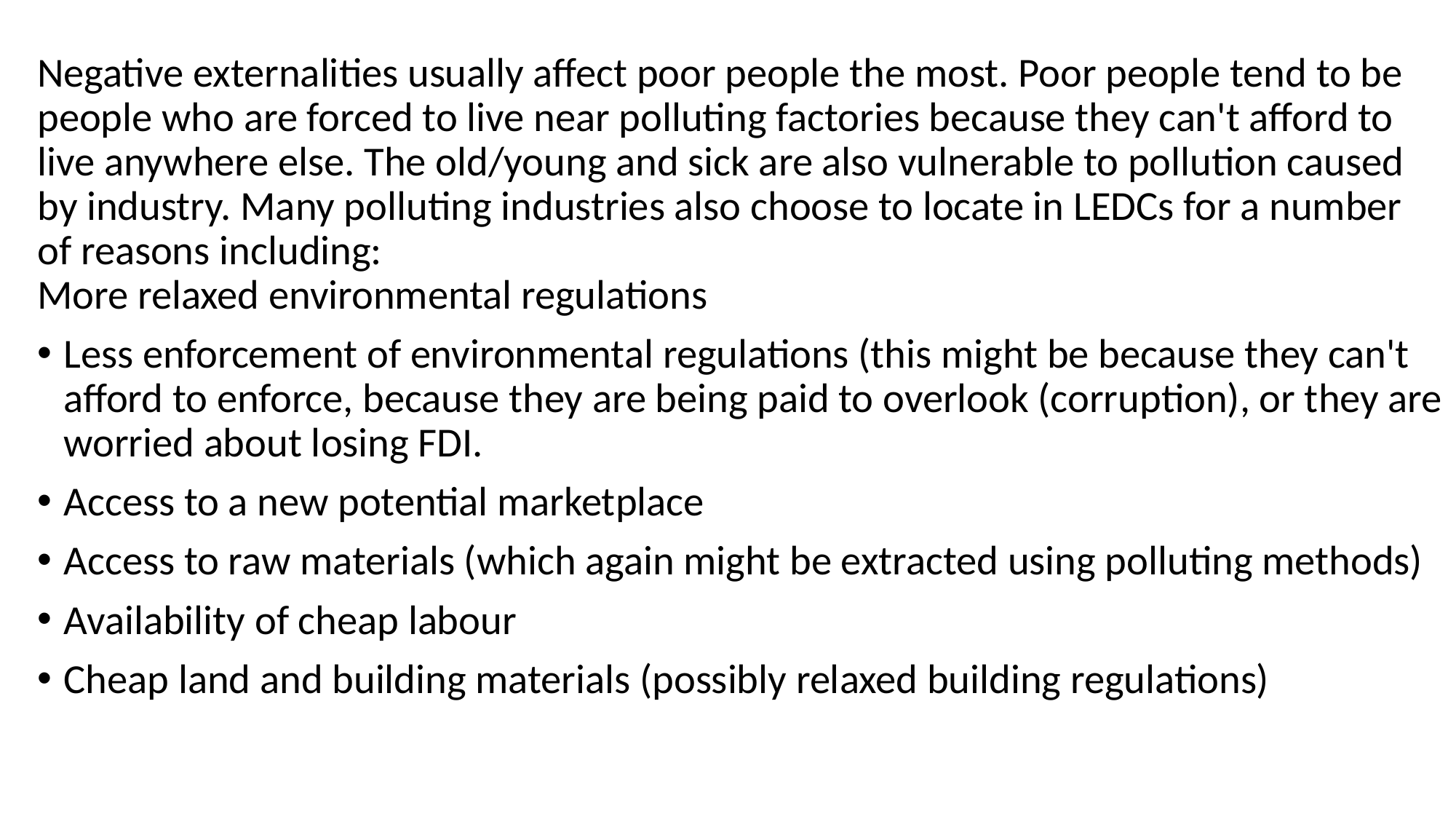

Negative externalities usually affect poor people the most. Poor people tend to be people who are forced to live near polluting factories because they can't afford to live anywhere else. The old/young and sick are also vulnerable to pollution caused by industry. Many polluting industries also choose to locate in LEDCs for a number of reasons including:
More relaxed environmental regulations
Less enforcement of environmental regulations (this might be because they can't afford to enforce, because they are being paid to overlook (corruption), or they are worried about losing FDI.
Access to a new potential marketplace
Access to raw materials (which again might be extracted using polluting methods)
Availability of cheap labour
Cheap land and building materials (possibly relaxed building regulations)